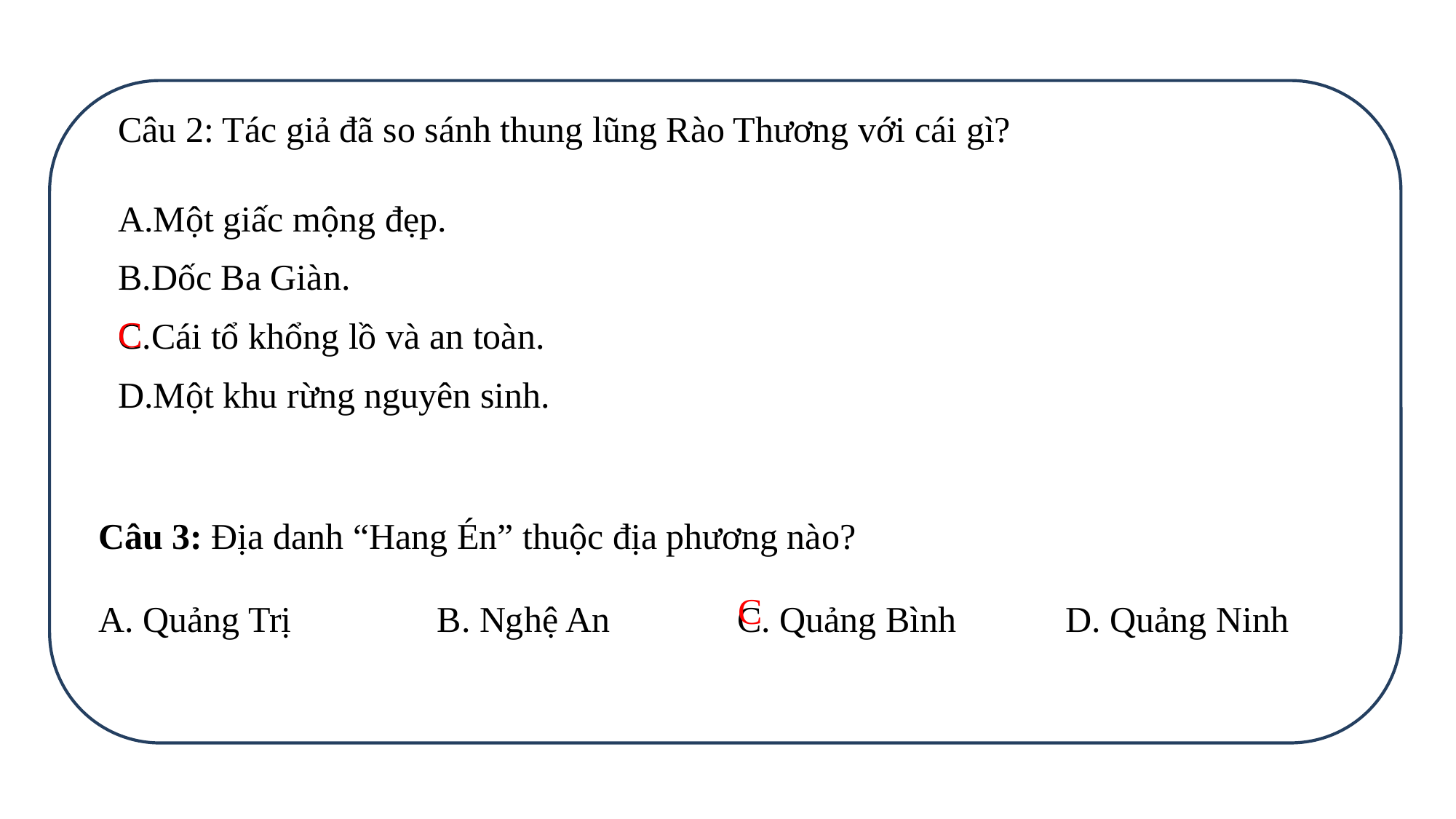

Câu 2: Tác giả đã so sánh thung lũng Rào Thương với cái gì?
Một giấc mộng đẹp.
Dốc Ba Giàn.
Cái tổ khổng lồ và an toàn.
Một khu rừng nguyên sinh.
C
Câu 3: Địa danh “Hang Én” thuộc địa phương nào?
A. Quảng Trị                B. Nghệ An              C. Quảng Bình            D. Quảng Ninh
C